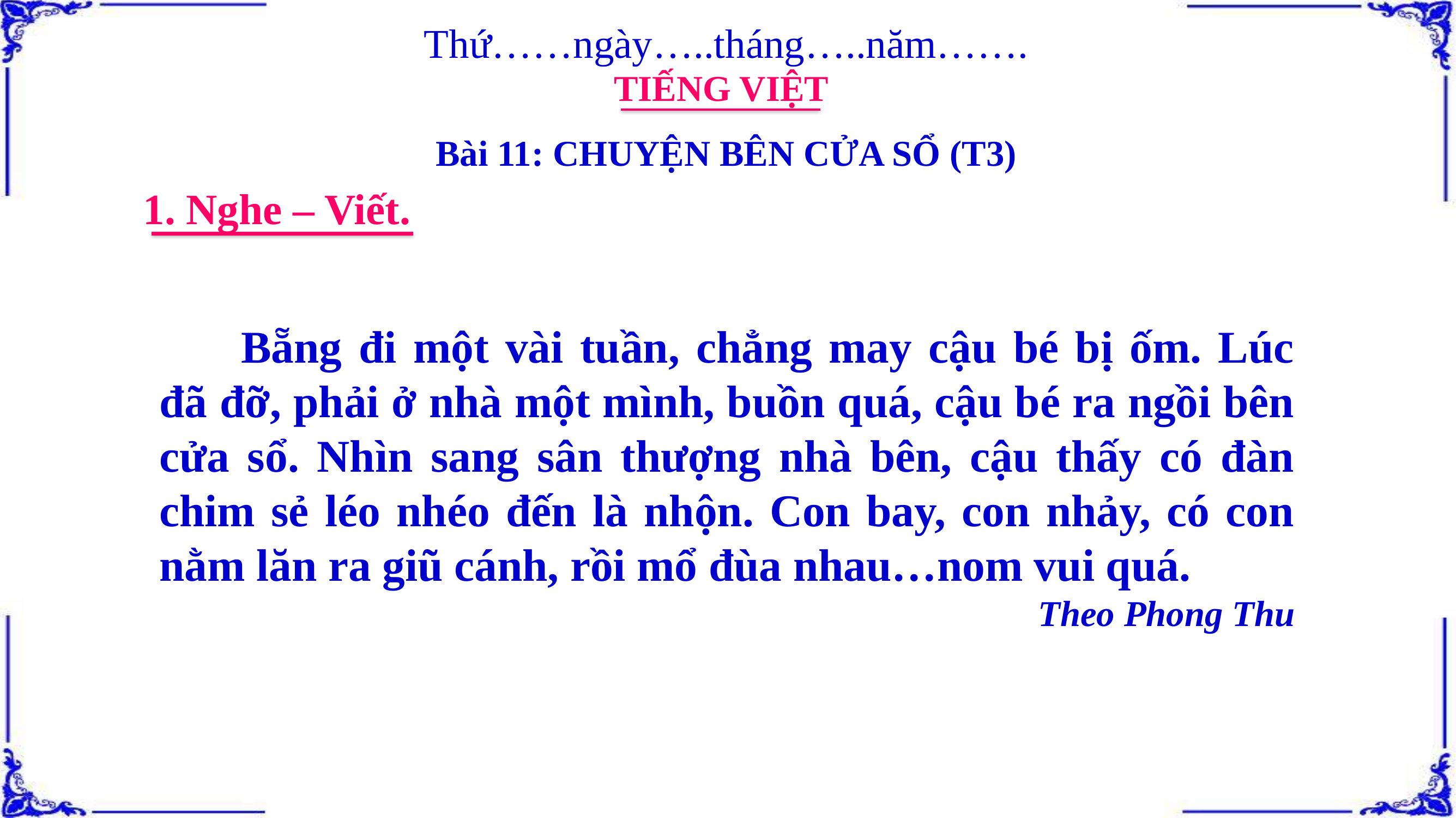

Thứ……ngày…..tháng…..năm…….
TIẾNG VIỆT
Bài 11: CHUYỆN BÊN CỬA SỔ (T3)
1. Nghe – Viết.
	Bẵng đi một vài tuần, chẳng may cậu bé bị ốm. Lúc đã đỡ, phải ở nhà một mình, buồn quá, cậu bé ra ngồi bên cửa sổ. Nhìn sang sân thượng nhà bên, cậu thấy có đàn chim sẻ léo nhéo đến là nhộn. Con bay, con nhảy, có con nằm lăn ra giũ cánh, rồi mổ đùa nhau…nom vui quá.
Theo Phong Thu